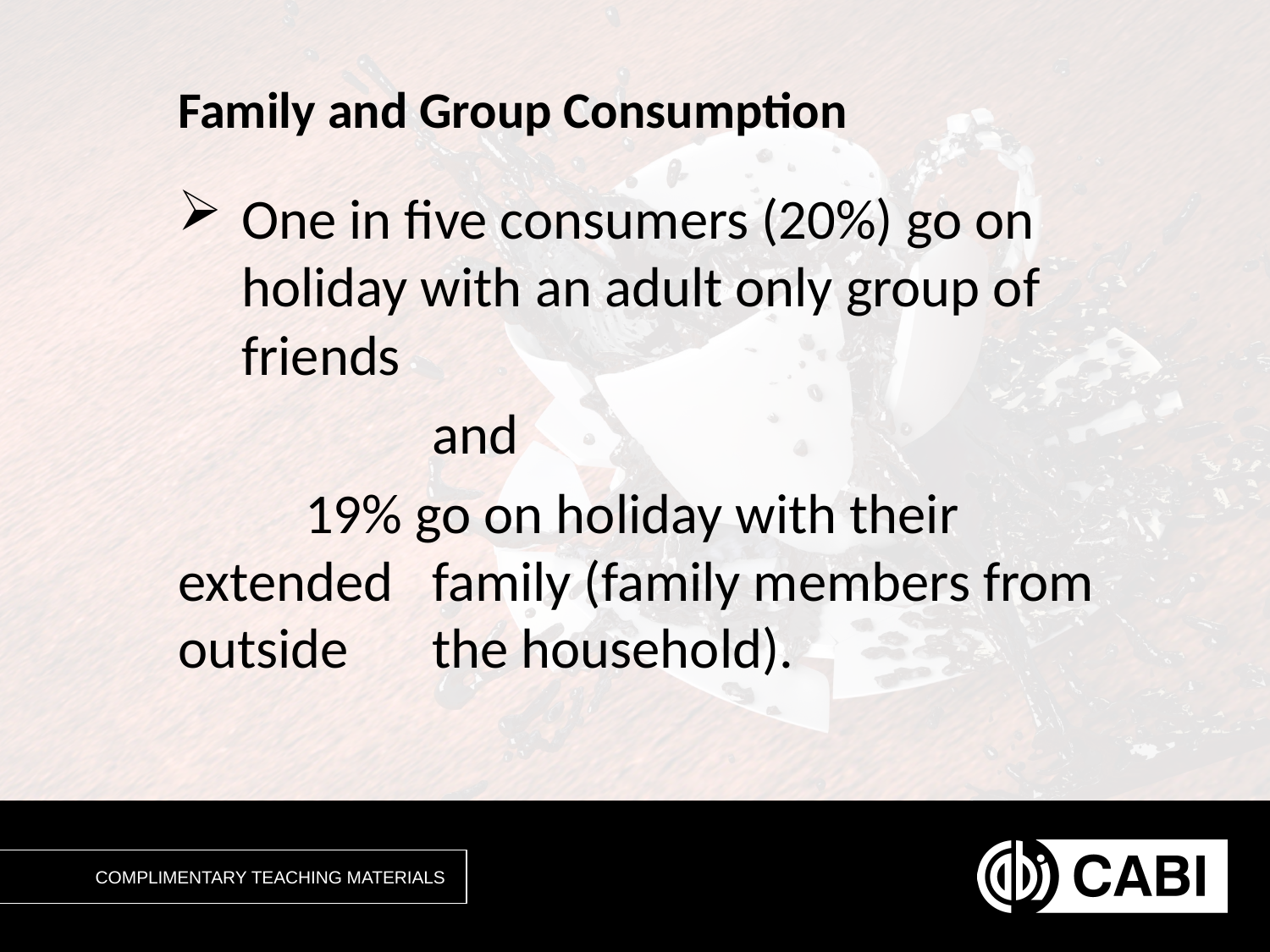

# Family and Group Consumption
One in five consumers (20%) go on holiday with an adult only group of friends
		and
	19% go on holiday with their extended 	family (family members from outside 	the household).